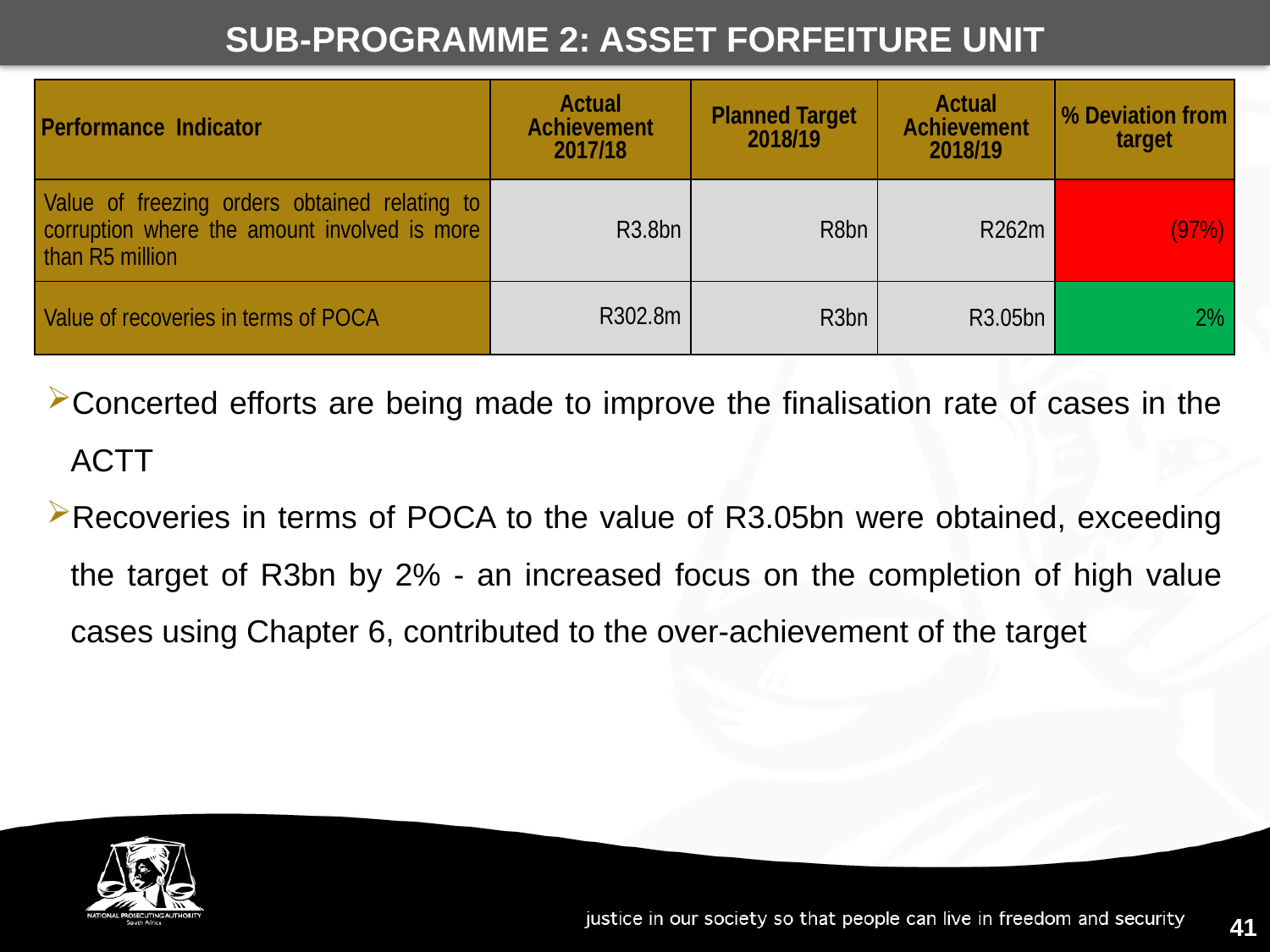

SUB-PROGRAMME 2: ASSET FORFEITURE UNIT
| Performance Indicator | Actual Achievement 2017/18 | Planned Target 2018/19 | Actual Achievement 2018/19 | % Deviation from target |
| --- | --- | --- | --- | --- |
| Value of freezing orders obtained relating to corruption where the amount involved is more than R5 million | R3.8bn | R8bn | R262m | (97%) |
| Value of recoveries in terms of POCA | R302.8m | R3bn | R3.05bn | 2% |
Concerted efforts are being made to improve the finalisation rate of cases in the ACTT
Recoveries in terms of POCA to the value of R3.05bn were obtained, exceeding the target of R3bn by 2% - an increased focus on the completion of high value cases using Chapter 6, contributed to the over-achievement of the target

41